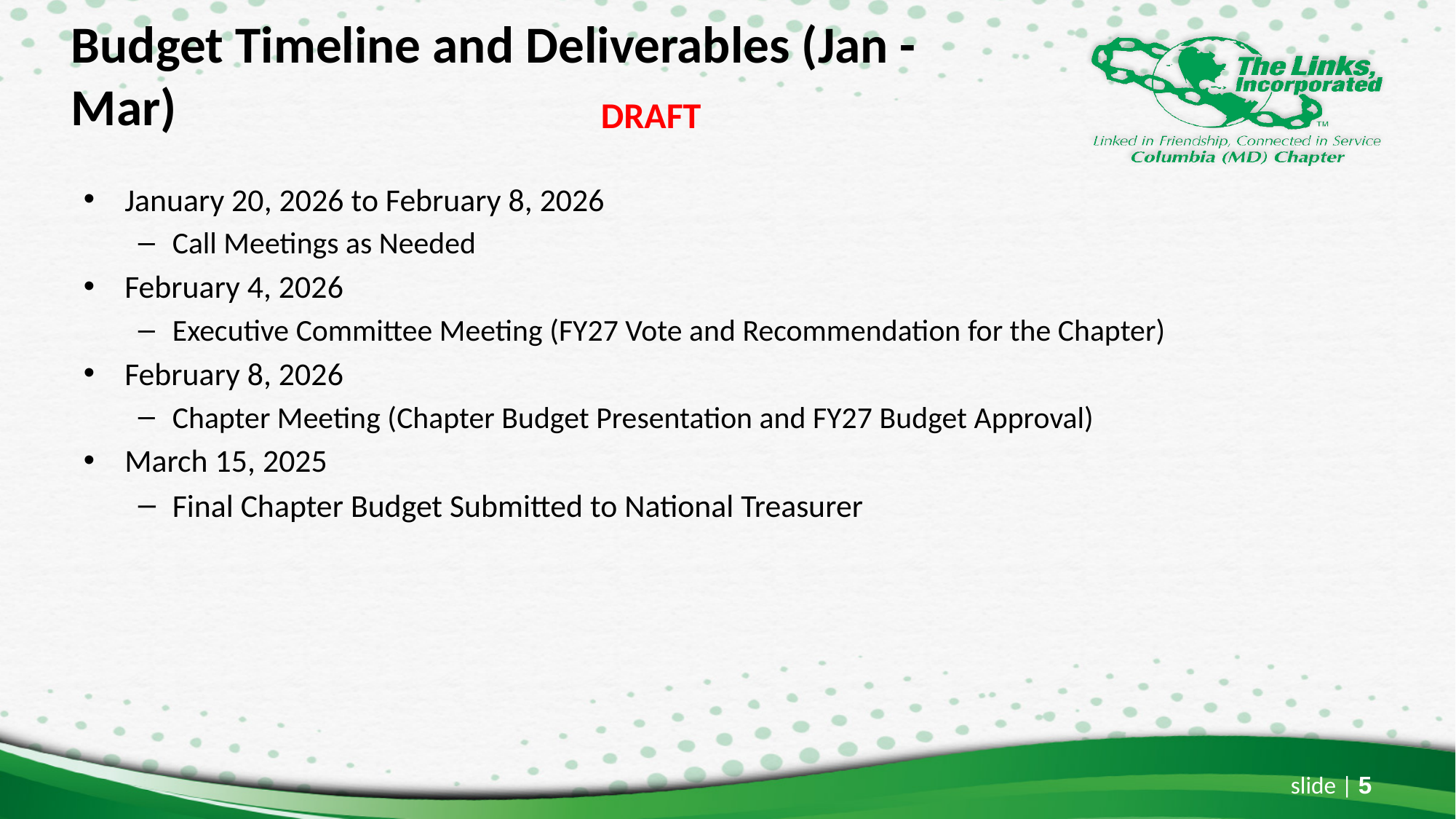

# Budget Timeline and Deliverables (Jan - Mar)
DRAFT

January 20, 2026 to February 8, 2026
Call Meetings as Needed
February 4, 2026
Executive Committee Meeting (FY27 Vote and Recommendation for the Chapter)
February 8, 2026
Chapter Meeting (Chapter Budget Presentation and FY27 Budget Approval)
March 15, 2025
Final Chapter Budget Submitted to National Treasurer